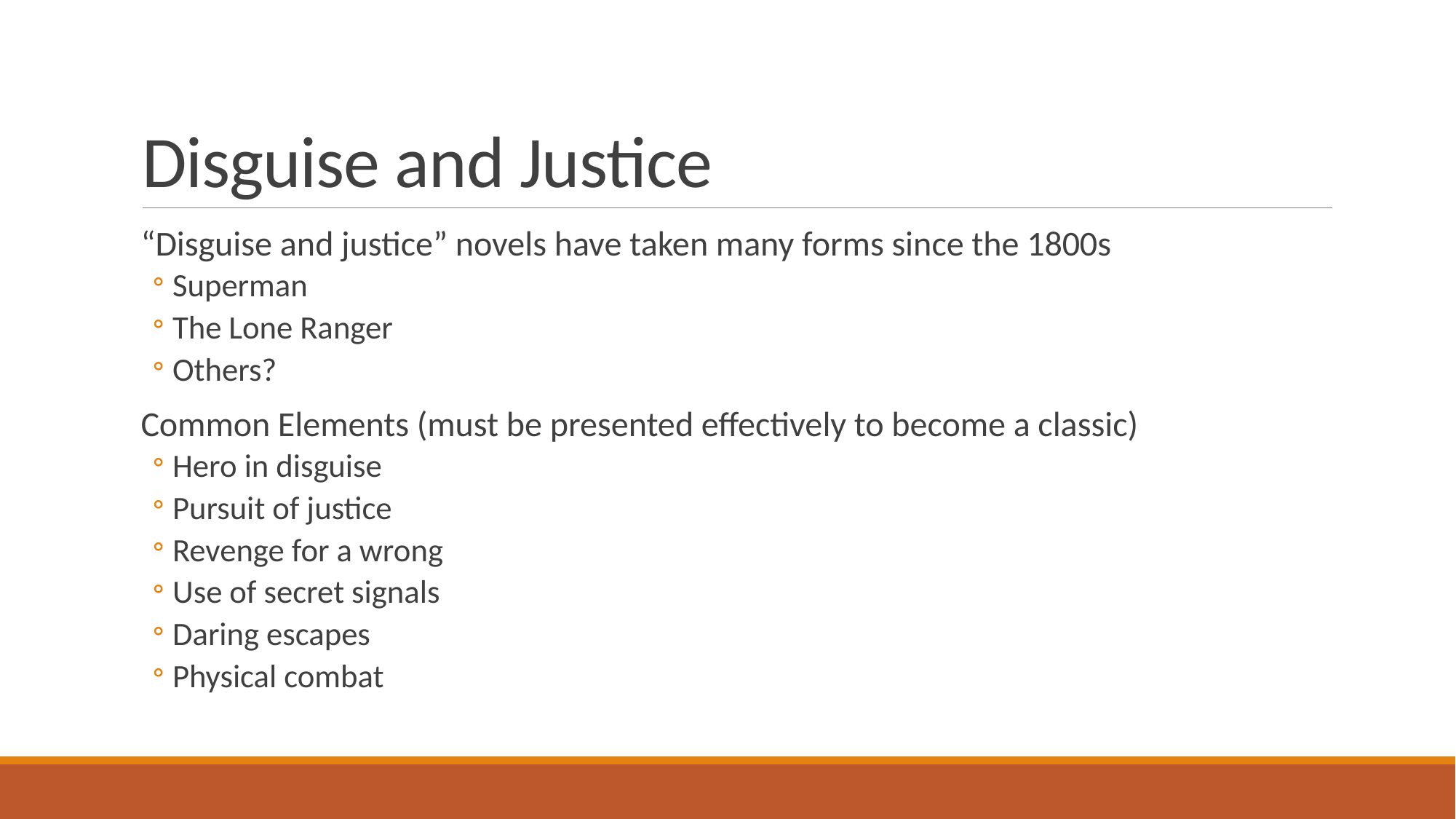

# Disguise and Justice
“Disguise and justice” novels have taken many forms since the 1800s
Superman
The Lone Ranger
Others?
Common Elements (must be presented effectively to become a classic)
Hero in disguise
Pursuit of justice
Revenge for a wrong
Use of secret signals
Daring escapes
Physical combat